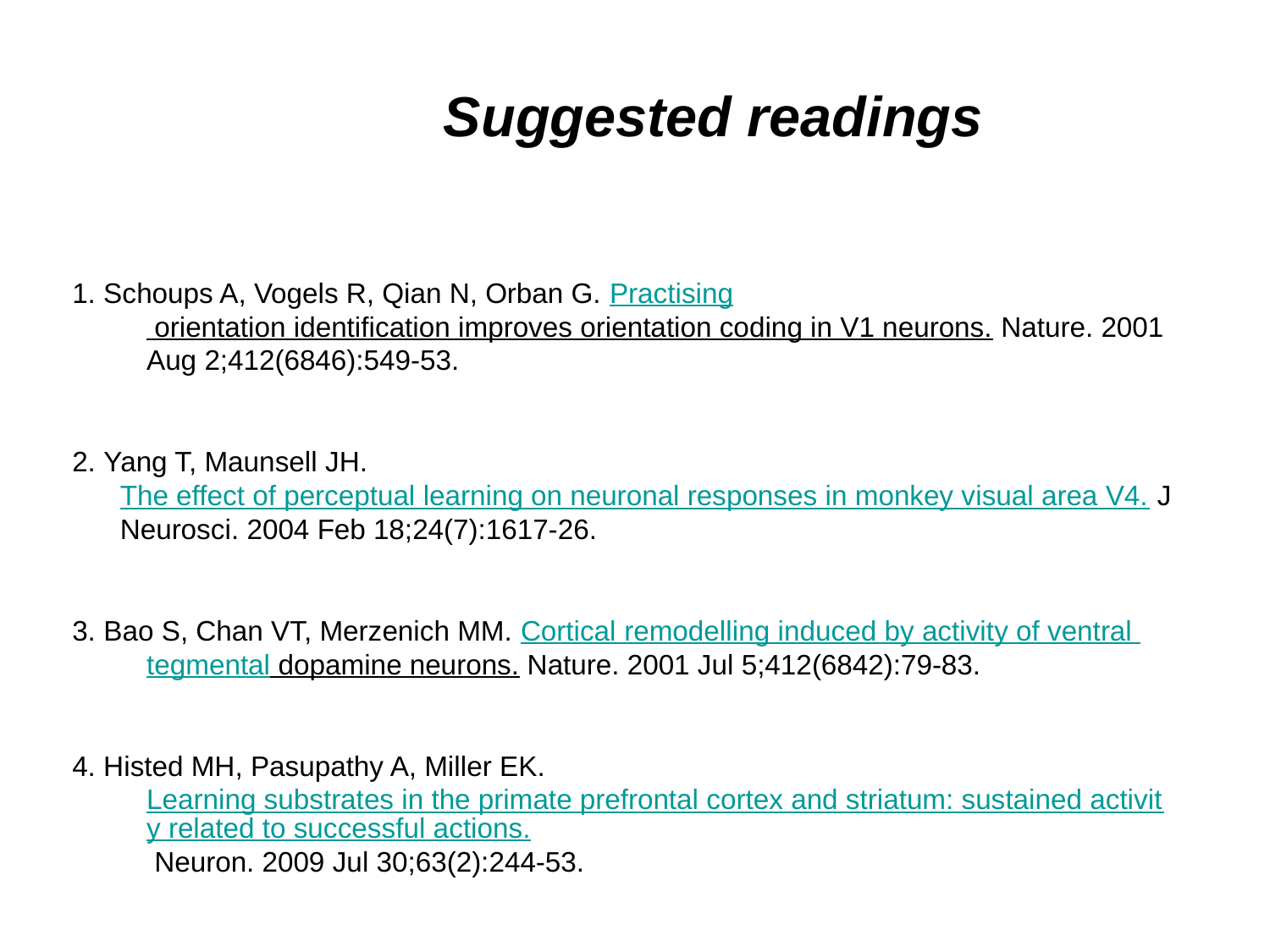

Suggested readings

1. Schoups A, Vogels R, Qian N, Orban G. Practising orientation identification improves orientation coding in V1 neurons. Nature. 2001 Aug 2;412(6846):549-53.

2. Yang T, Maunsell JH. The effect of perceptual learning on neuronal responses in monkey visual area V4. J Neurosci. 2004 Feb 18;24(7):1617-26.

3. Bao S, Chan VT, Merzenich MM. Cortical remodelling induced by activity of ventral tegmental dopamine neurons. Nature. 2001 Jul 5;412(6842):79-83.

4. Histed MH, Pasupathy A, Miller EK. Learning substrates in the primate prefrontal cortex and striatum: sustained activity related to successful actions. Neuron. 2009 Jul 30;63(2):244-53.